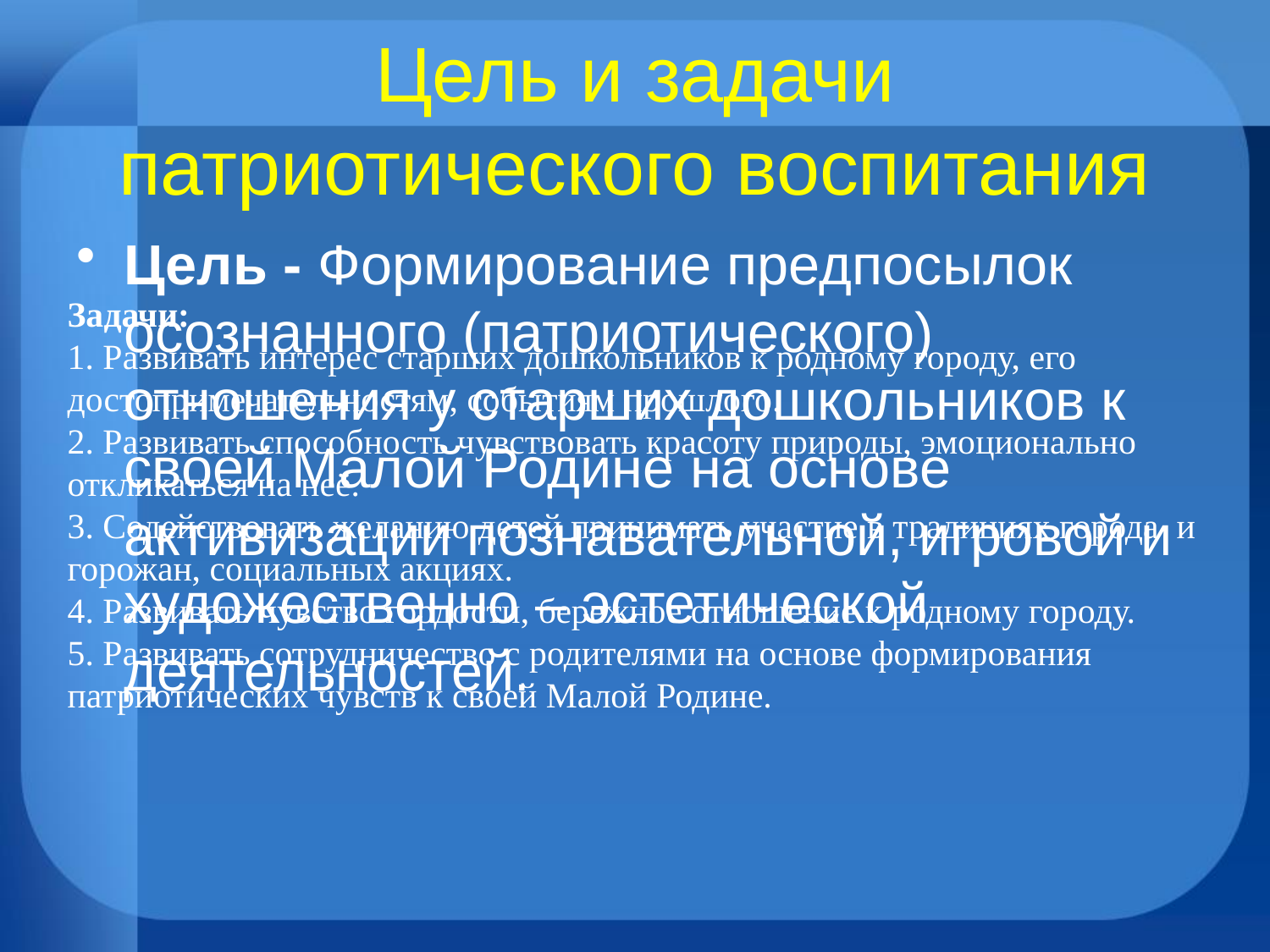

# Цель и задачи патриотического воспитания
Задачи:
1. Развивать интерес старших дошкольников к родному городу, его достопримечательностям, событиям прошлого.
2. Развивать способность чувствовать красоту природы, эмоционально откликаться на неё.
3. Содействовать желанию детей принимать участие в традициях города  и горожан, социальных акциях.
4. Развивать чувство гордости, бережное отношение к родному городу.
5. Развивать сотрудничество с родителями на основе формирования патриотических чувств к своей Малой Родине.

Цель - Формирование предпосылок осознанного (патриотического) отношения у старших дошкольников к своей Малой Родине на основе активизации познавательной, игровой и художественно – эстетической деятельностей.